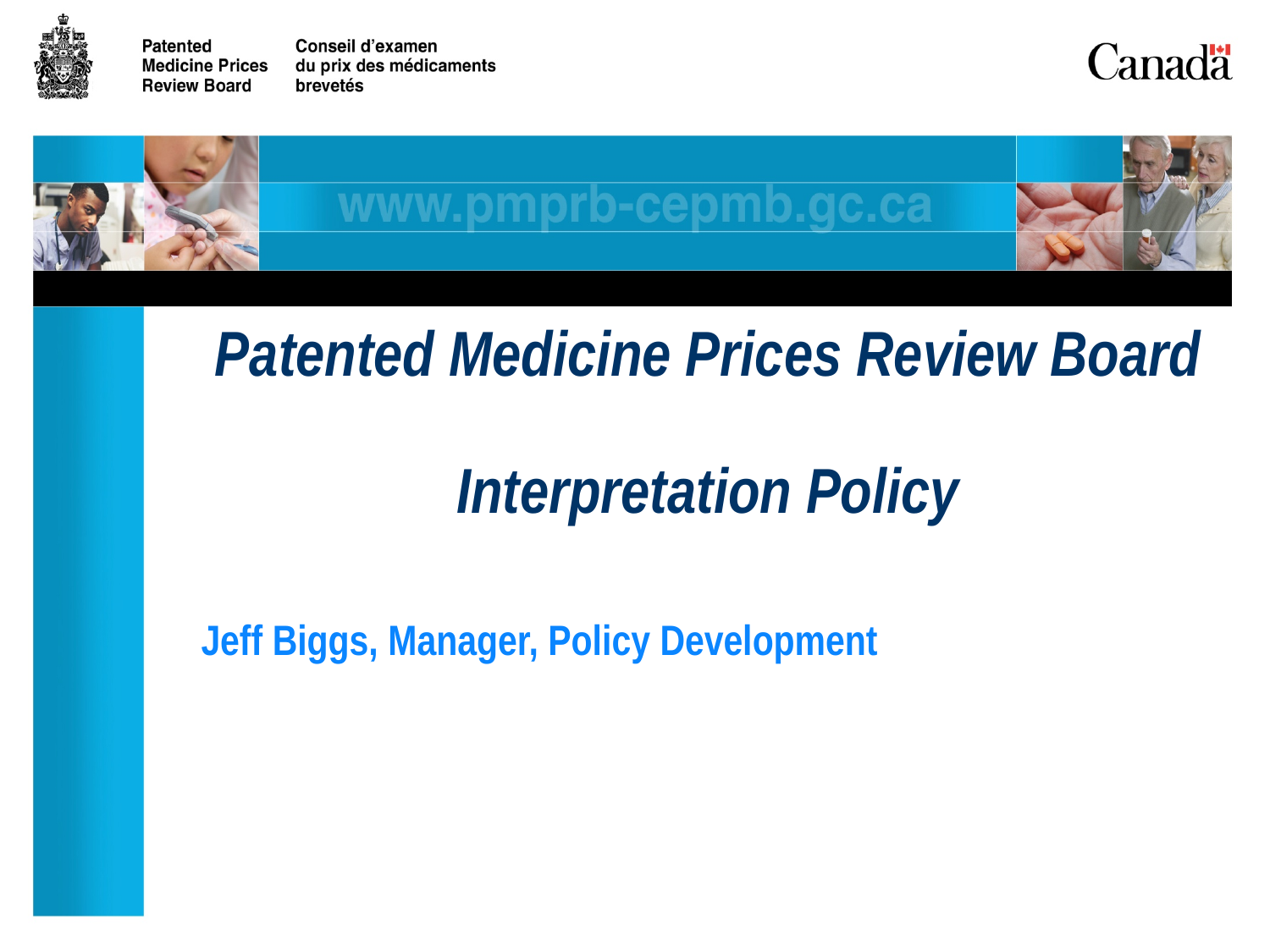

# Patented Medicine Prices Review Board Interpretation Policy

Jeff Biggs, Manager, Policy Development